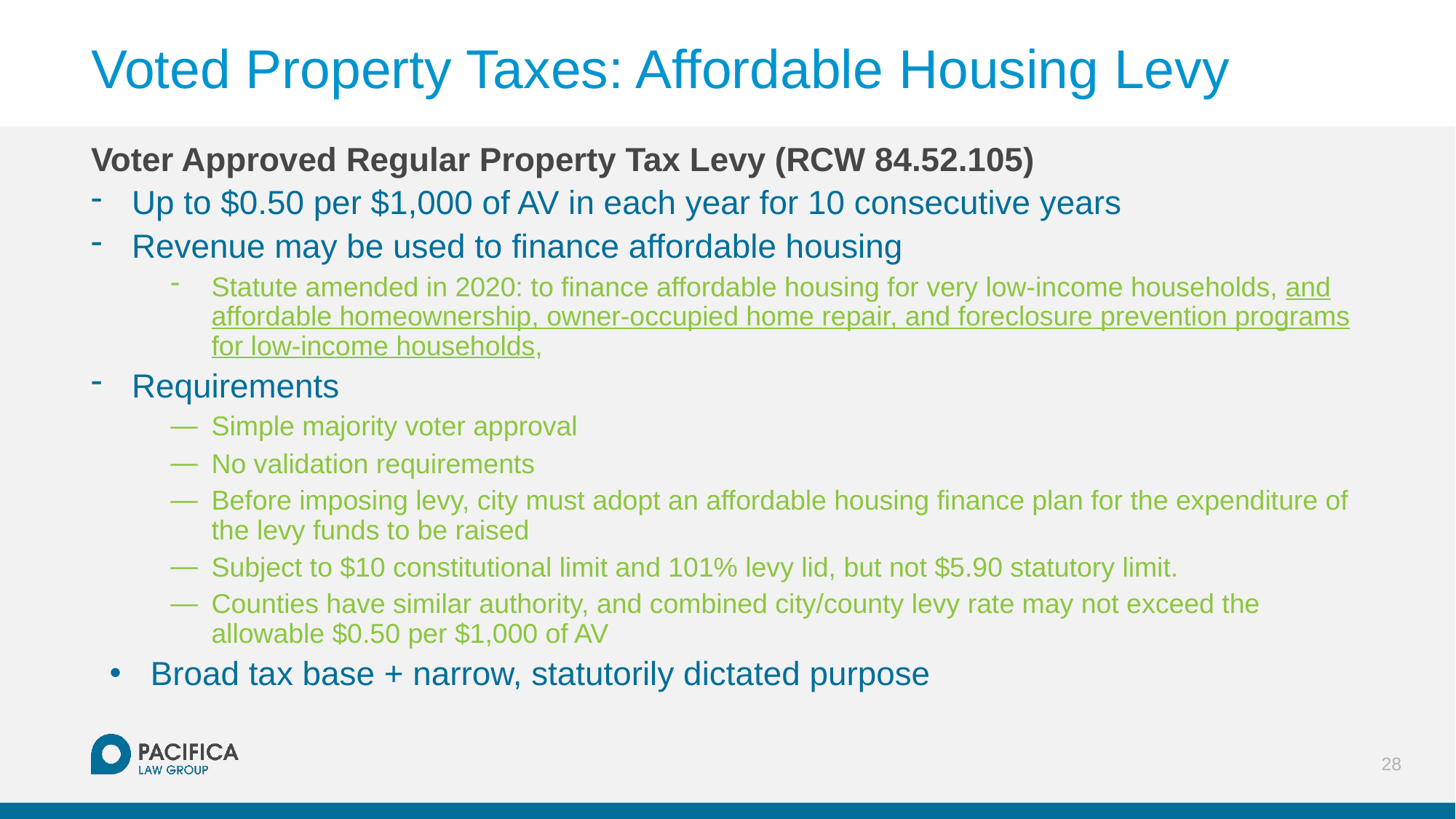

# Voted Property Taxes: Affordable Housing Levy
Voter Approved Regular Property Tax Levy (RCW 84.52.105)
Up to $0.50 per $1,000 of AV in each year for 10 consecutive years
Revenue may be used to finance affordable housing
Statute amended in 2020: to finance affordable housing for very low-income households, and affordable homeownership, owner-occupied home repair, and foreclosure prevention programs for low-income households,
Requirements
Simple majority voter approval
No validation requirements
Before imposing levy, city must adopt an affordable housing finance plan for the expenditure of the levy funds to be raised
Subject to $10 constitutional limit and 101% levy lid, but not $5.90 statutory limit.
Counties have similar authority, and combined city/county levy rate may not exceed the allowable $0.50 per $1,000 of AV
Broad tax base + narrow, statutorily dictated purpose

28